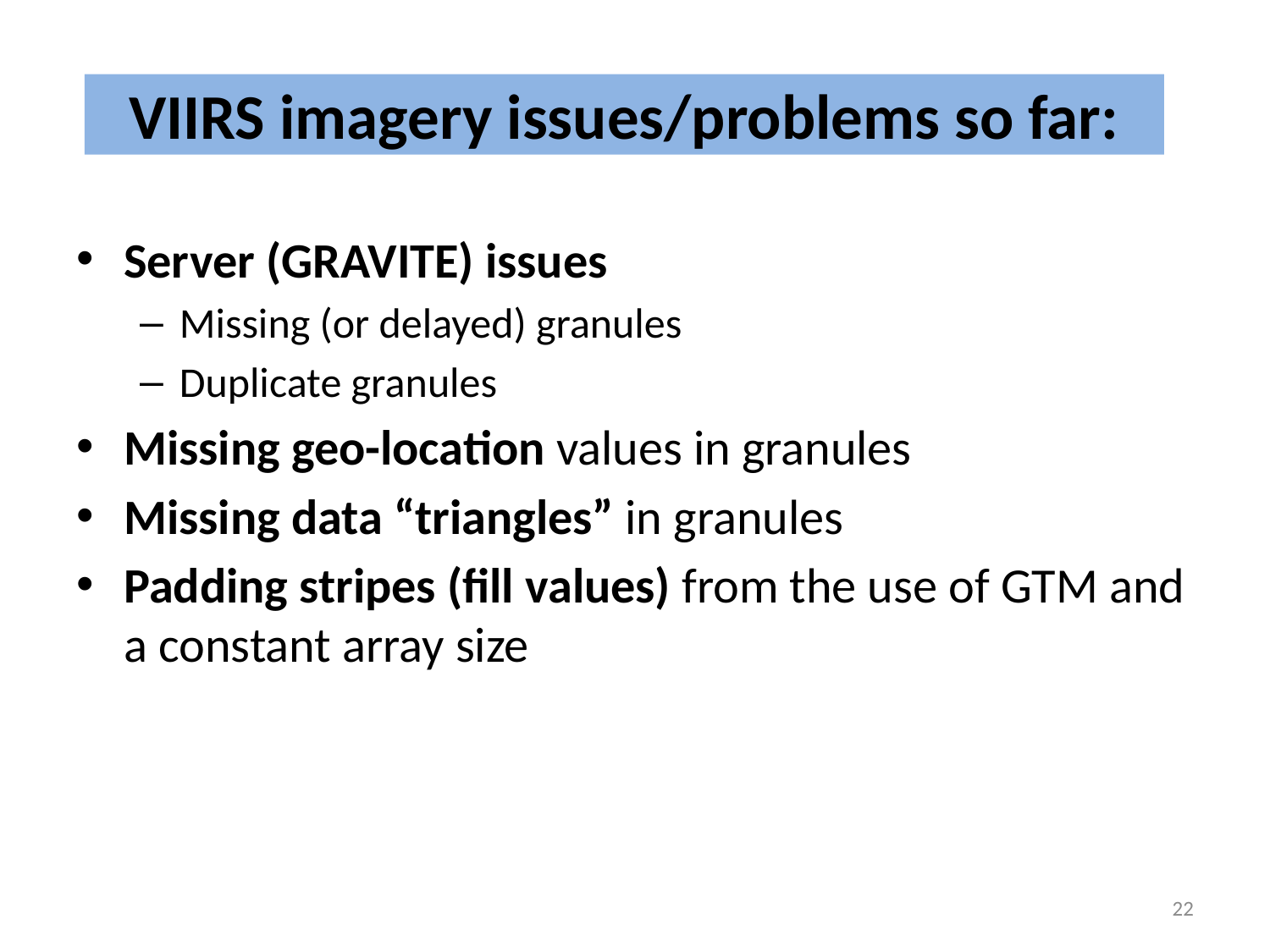

# VIIRS imagery issues/problems so far:
Server (GRAVITE) issues
Missing (or delayed) granules
Duplicate granules
Missing geo-location values in granules
Missing data “triangles” in granules
Padding stripes (fill values) from the use of GTM and a constant array size

22